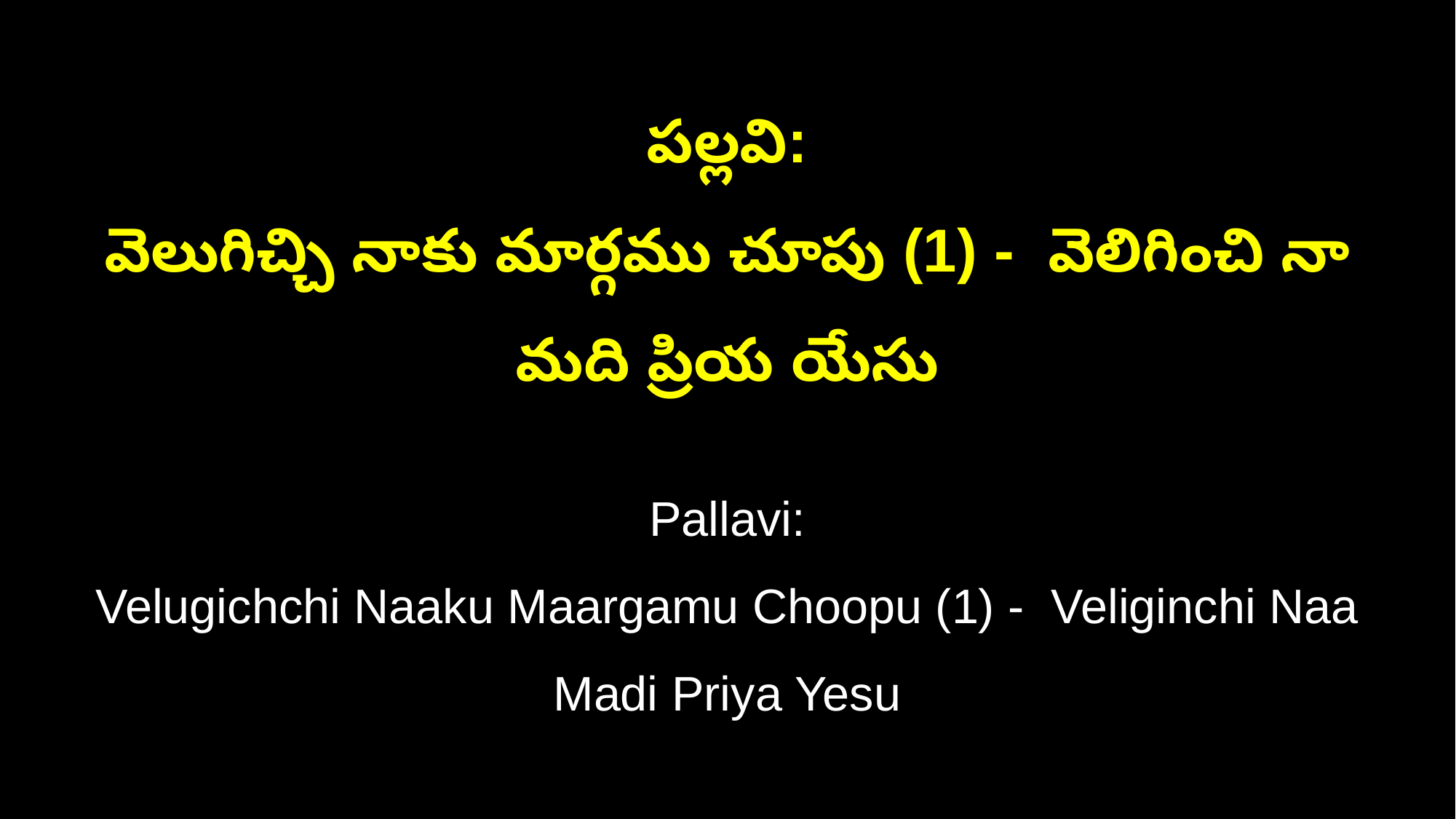

పల్లవి:
వెలుగిచ్చి నాకు మార్గము చూపు (1) -  వెలిగించి నా మది ప్రియ యేసు
Pallavi:
Velugichchi Naaku Maargamu Choopu (1) -  Veliginchi Naa Madi Priya Yesu